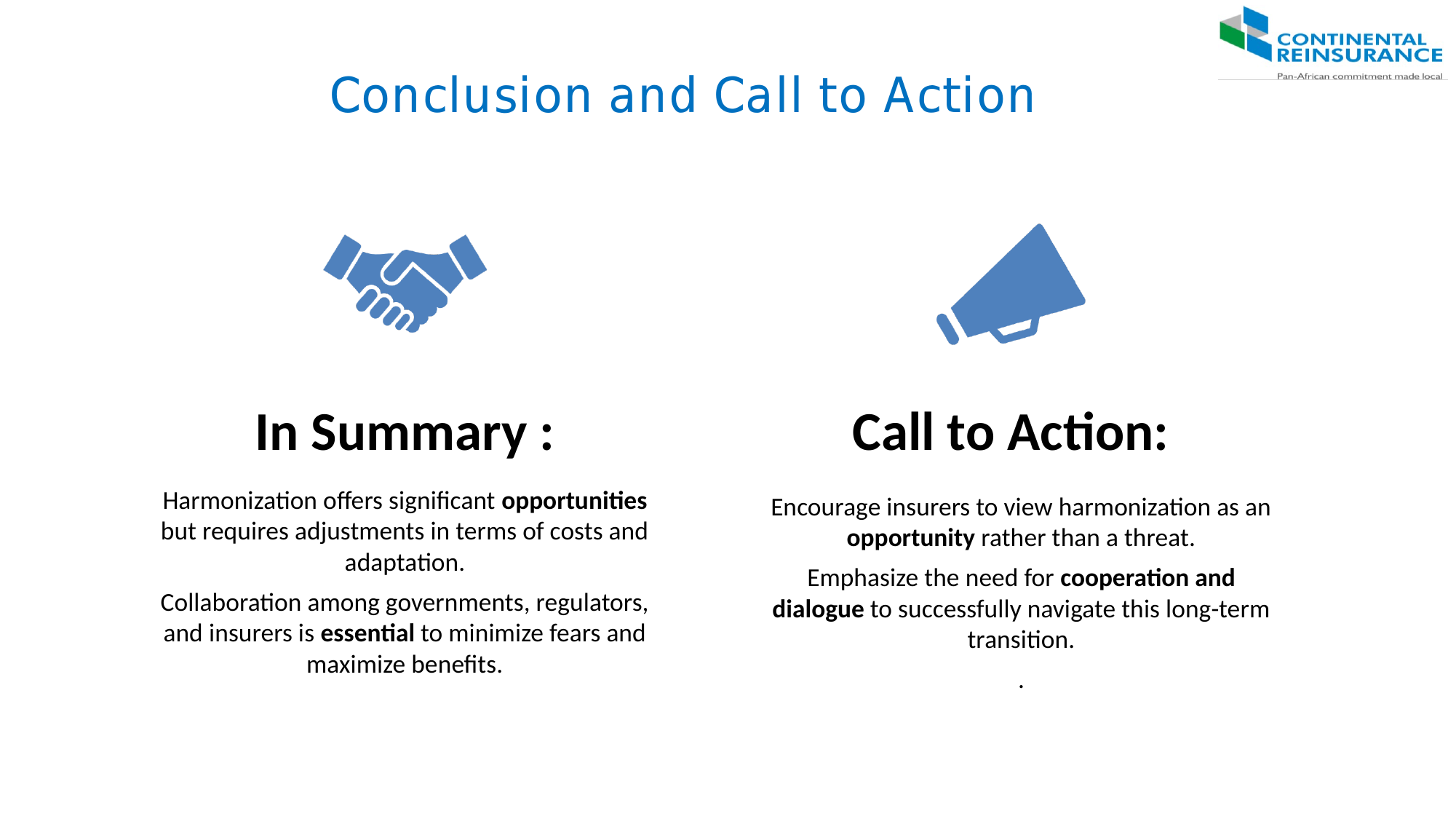

# Conclusion and Call to Action

In Summary :
Harmonization offers significant opportunities but requires adjustments in terms of costs and adaptation.
Collaboration among governments, regulators, and insurers is essential to minimize fears and maximize benefits.
Call to Action:
Encourage insurers to view harmonization as an opportunity rather than a threat.
Emphasize the need for cooperation and dialogue to successfully navigate this long-term transition.
.